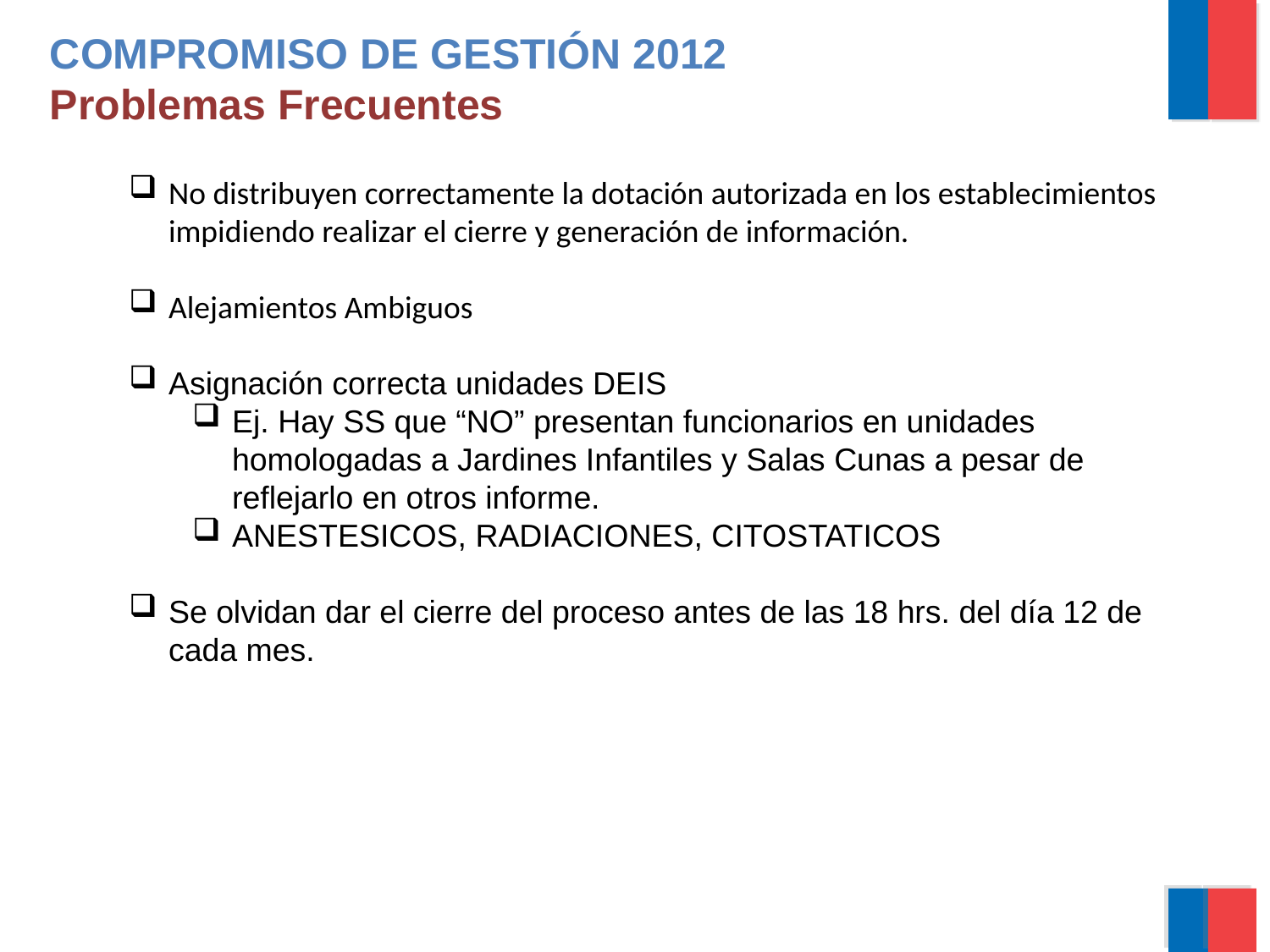

COMPROMISO DE GESTIÓN 2012
Problemas Frecuentes
No distribuyen correctamente la dotación autorizada en los establecimientos impidiendo realizar el cierre y generación de información.

Alejamientos Ambiguos

Asignación correcta unidades DEIS
Ej. Hay SS que “NO” presentan funcionarios en unidades homologadas a Jardines Infantiles y Salas Cunas a pesar de reflejarlo en otros informe.
ANESTESICOS, RADIACIONES, CITOSTATICOS

Se olvidan dar el cierre del proceso antes de las 18 hrs. del día 12 de cada mes.